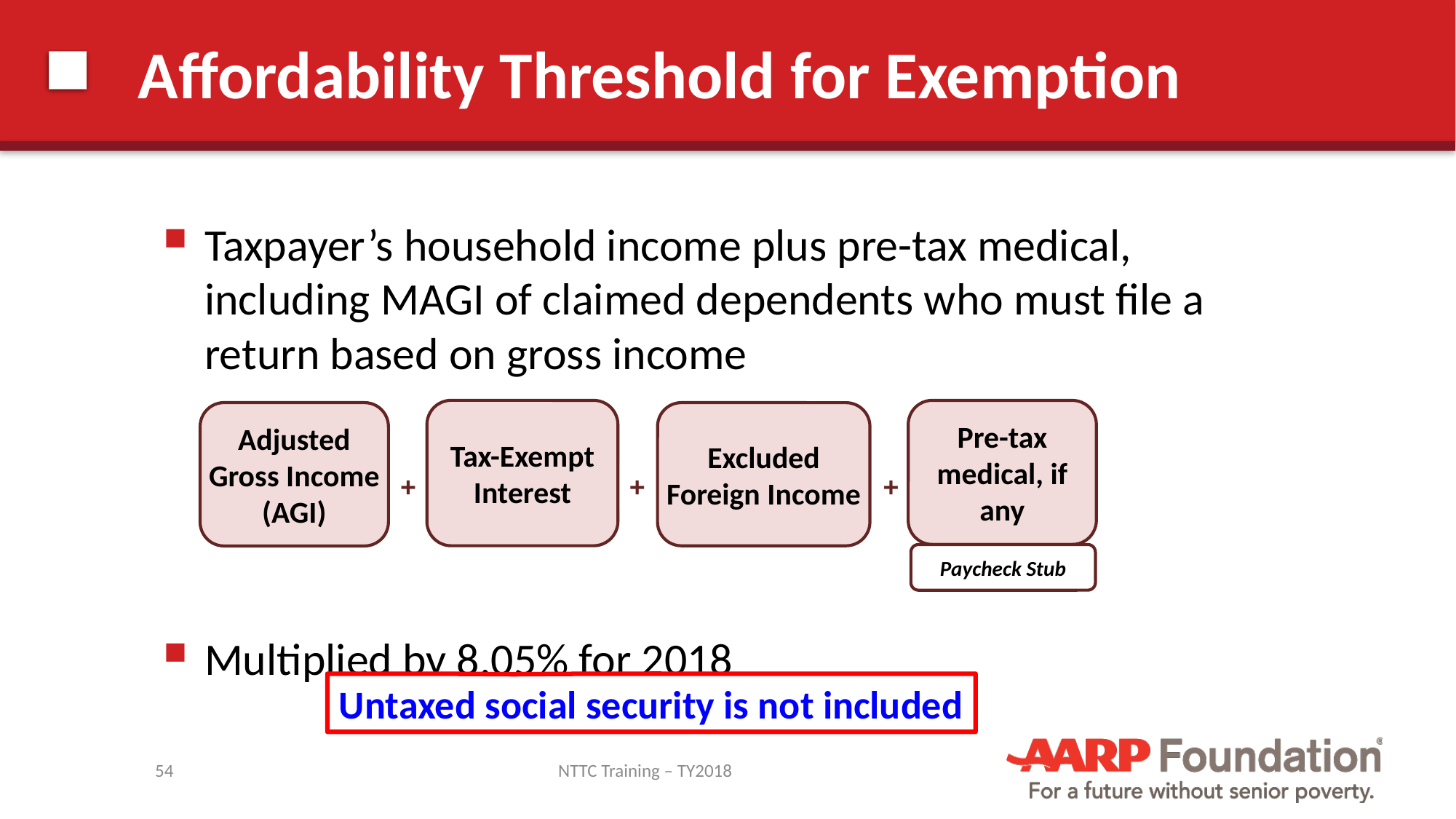

# Affordability Threshold for Exemption
Taxpayer’s household income plus pre-tax medical, including MAGI of claimed dependents who must file a return based on gross income

Multiplied by 8.05% for 2018
Tax-Exempt Interest
Pre-tax medical, if any
Paycheck Stub
Adjusted Gross Income
(AGI)
Excluded Foreign Income
+
+
+
Untaxed social security is not included
54
NTTC Training – TY2018